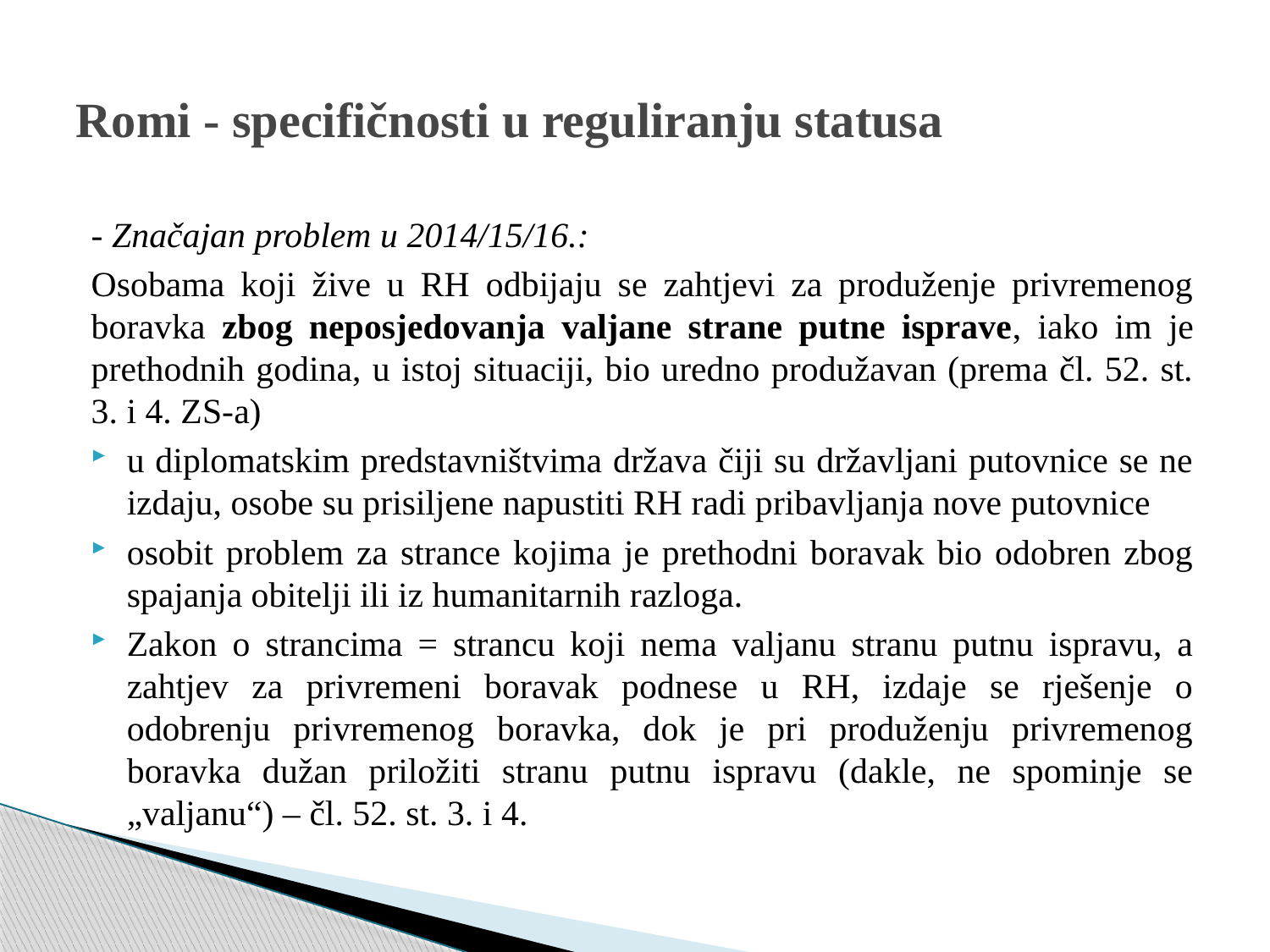

# Romi - specifičnosti u reguliranju statusa
- Značajan problem u 2014/15/16.:
Osobama koji žive u RH odbijaju se zahtjevi za produženje privremenog boravka zbog neposjedovanja valjane strane putne isprave, iako im je prethodnih godina, u istoj situaciji, bio uredno produžavan (prema čl. 52. st. 3. i 4. ZS-a)
u diplomatskim predstavništvima država čiji su državljani putovnice se ne izdaju, osobe su prisiljene napustiti RH radi pribavljanja nove putovnice
osobit problem za strance kojima je prethodni boravak bio odobren zbog spajanja obitelji ili iz humanitarnih razloga.
Zakon o strancima = strancu koji nema valjanu stranu putnu ispravu, a zahtjev za privremeni boravak podnese u RH, izdaje se rješenje o odobrenju privremenog boravka, dok je pri produženju privremenog boravka dužan priložiti stranu putnu ispravu (dakle, ne spominje se „valjanu“) – čl. 52. st. 3. i 4.